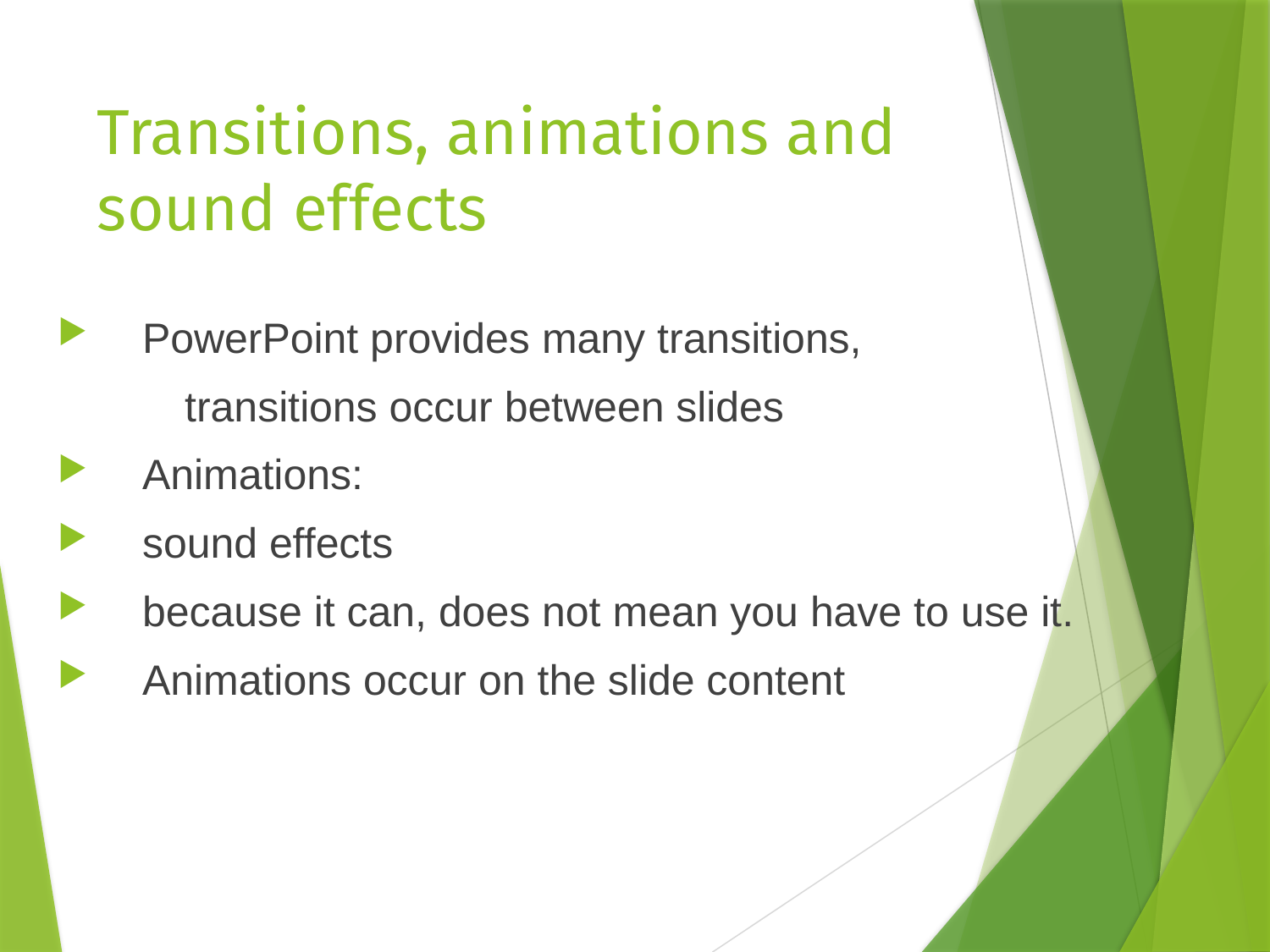

# Transitions, animations and sound effects

PowerPoint provides many transitions,
	transitions occur between slides
Animations:
sound effects
because it can, does not mean you have to use it.
Animations occur on the slide content